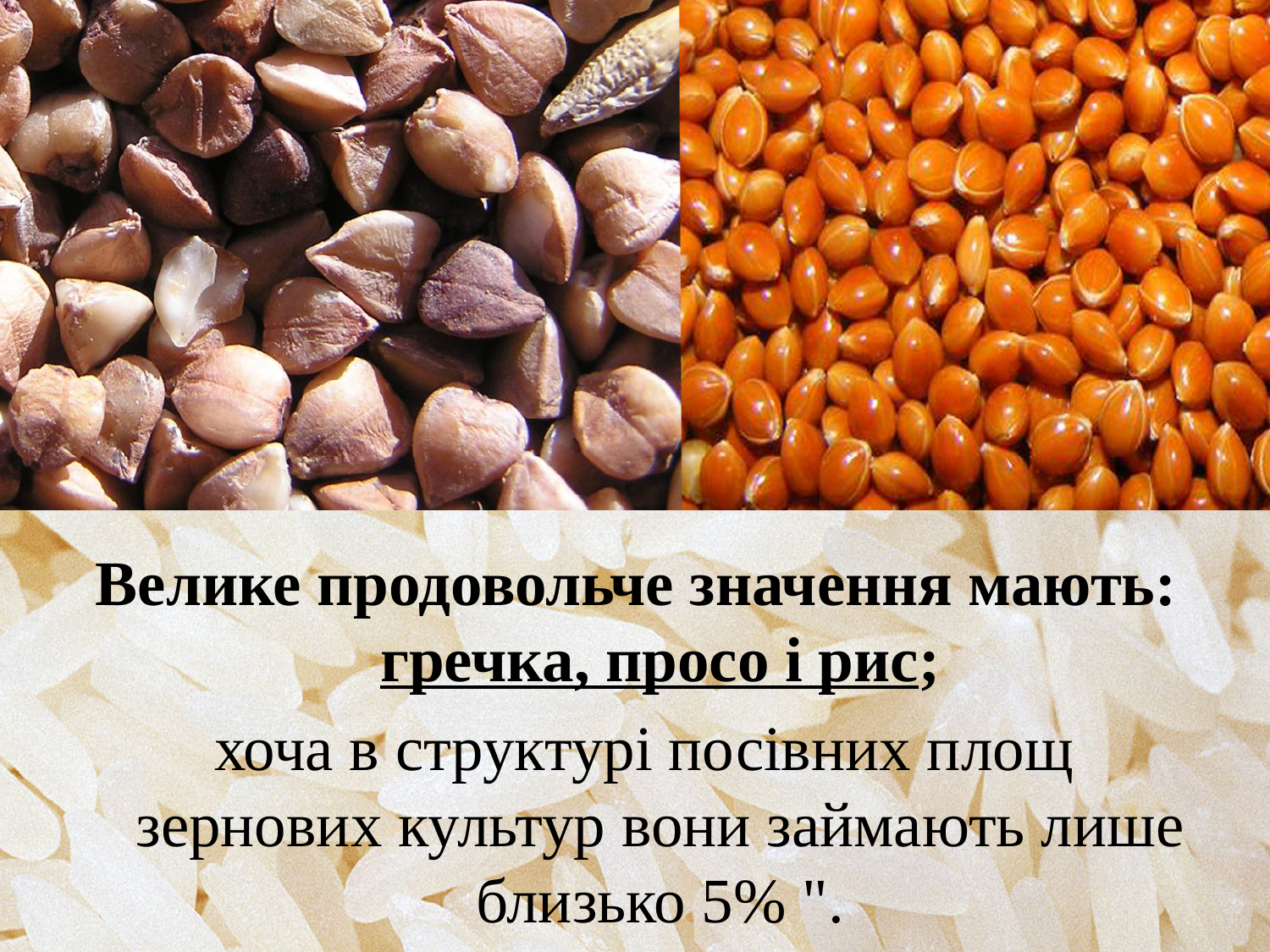

Велике продовольче значення мають: гречка, просо і рис;
 хоча в структурі посівних площ зернових культур вони займають лише близько 5% ".